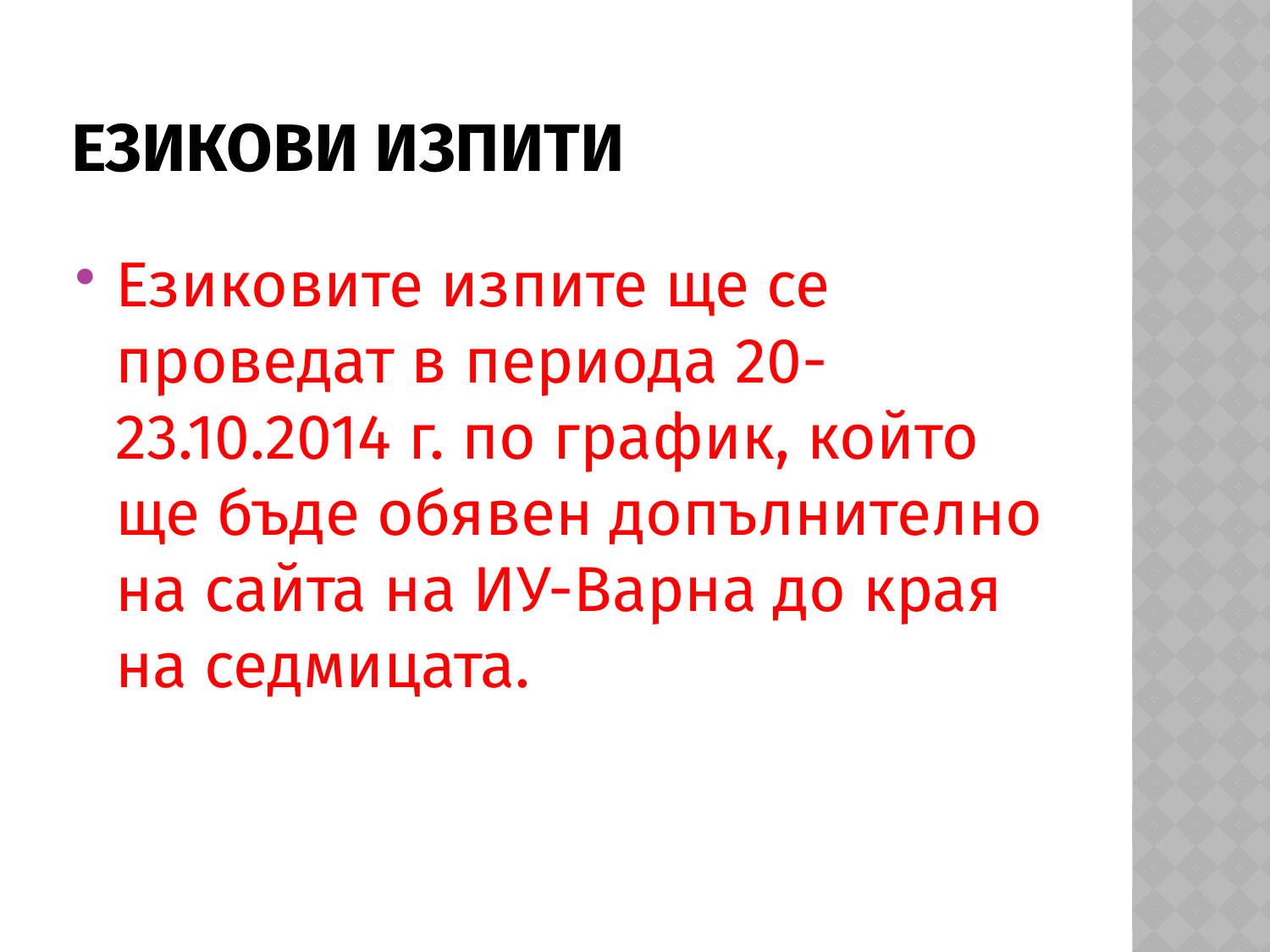

# Езикови изпити

Езиковите изпите ще се проведат в периода 20-23.10.2014 г. по график, който ще бъде обявен допълнително на сайта на ИУ-Варна до края на седмицата.